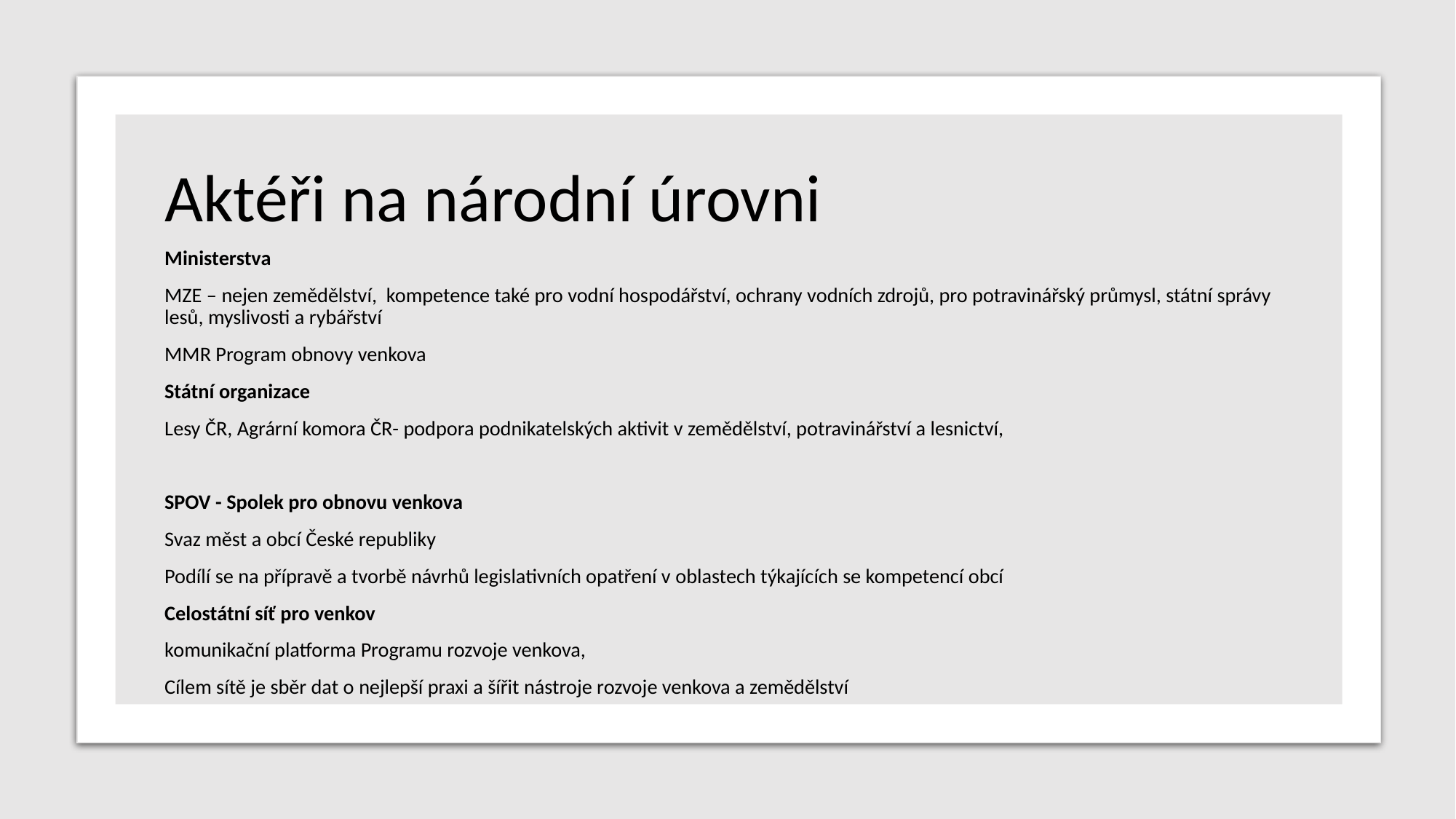

# Aktéři na národní úrovni
Ministerstva
MZE – nejen zemědělství,  kompetence také pro vodní hospodářství, ochrany vodních zdrojů, pro potravinářský průmysl, státní správy lesů, myslivosti a rybářství
MMR Program obnovy venkova
Státní organizace
Lesy ČR, Agrární komora ČR- podpora podnikatelských aktivit v zemědělství, potravinářství a lesnictví,

SPOV - Spolek pro obnovu venkova
Svaz měst a obcí České republiky
Podílí se na přípravě a tvorbě návrhů legislativních opatření v oblastech týkajících se kompetencí obcí
Celostátní síť pro venkov
komunikační platforma Programu rozvoje venkova,
Cílem sítě je sběr dat o nejlepší praxi a šířit nástroje rozvoje venkova a zemědělství